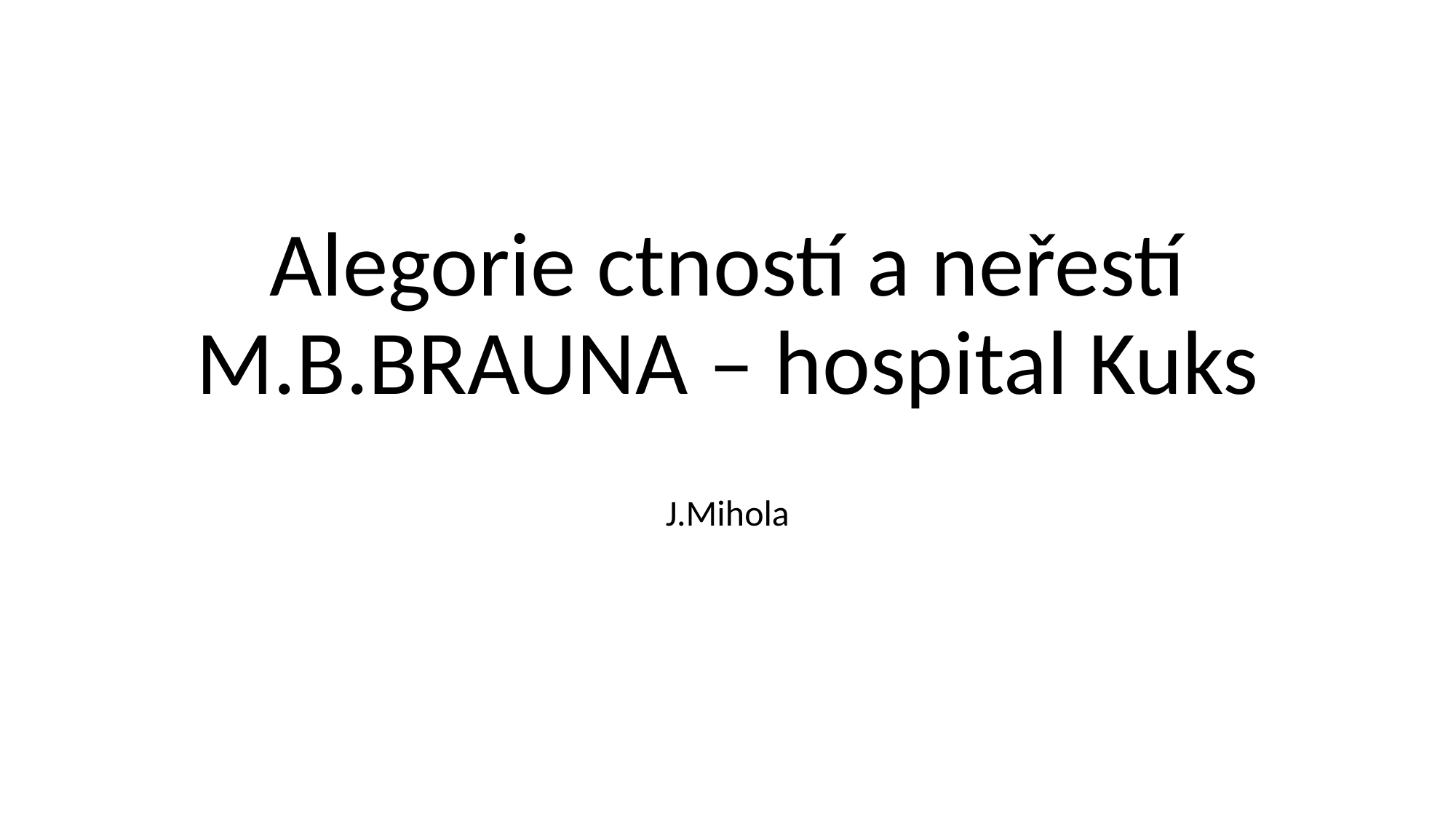

# Alegorie ctností a neřestí M.B.BRAUNA – hospital Kuks

J.Mihola